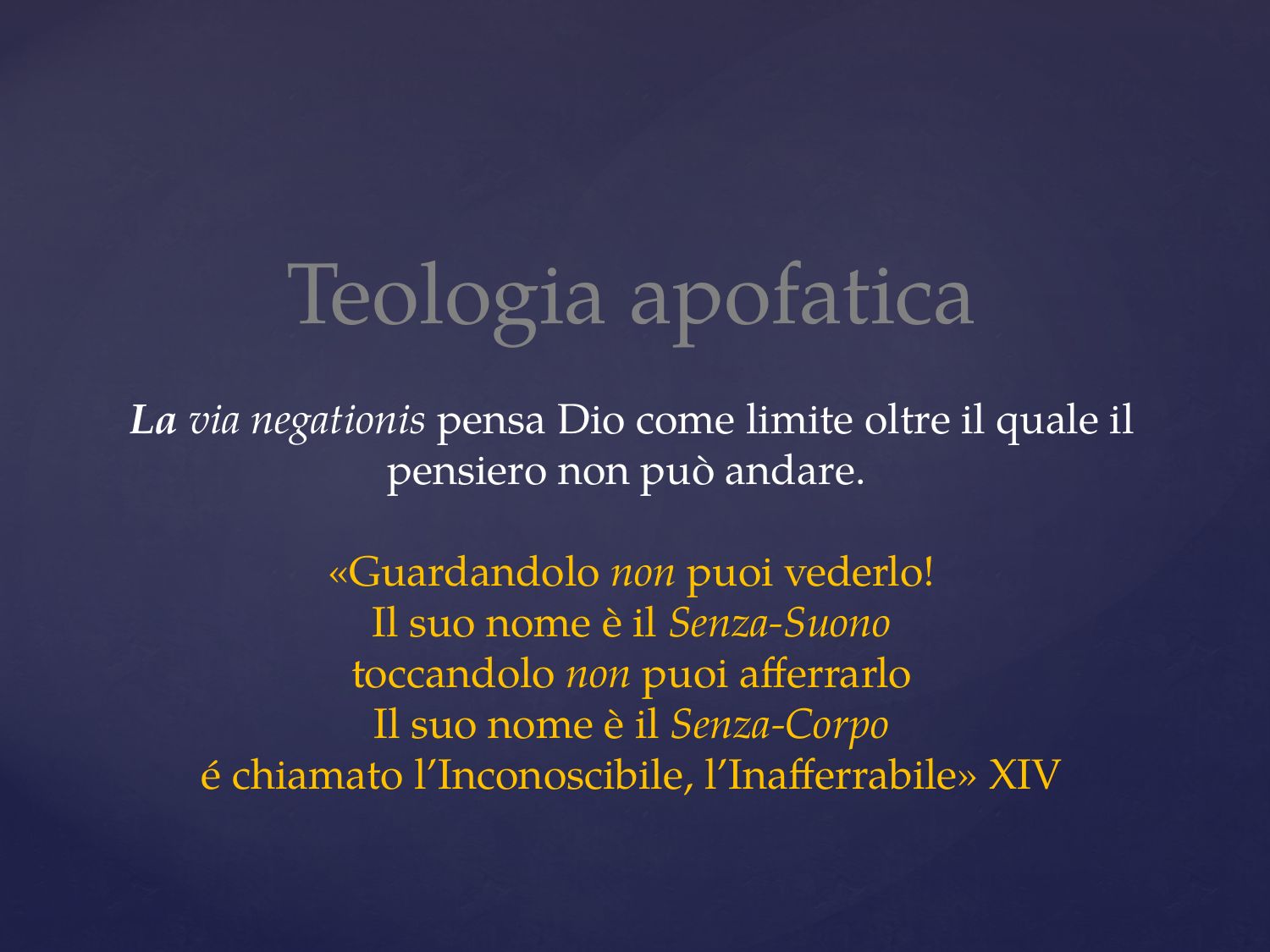

# Teologia apofatica La via negationis pensa Dio come limite oltre il quale il pensiero non può andare. «Guardandolo non puoi vederlo! Il suo nome è il Senza-Suono toccandolo non puoi afferrarlo Il suo nome è il Senza-Corpo é chiamato l’Inconoscibile, l’Inafferrabile» XIV